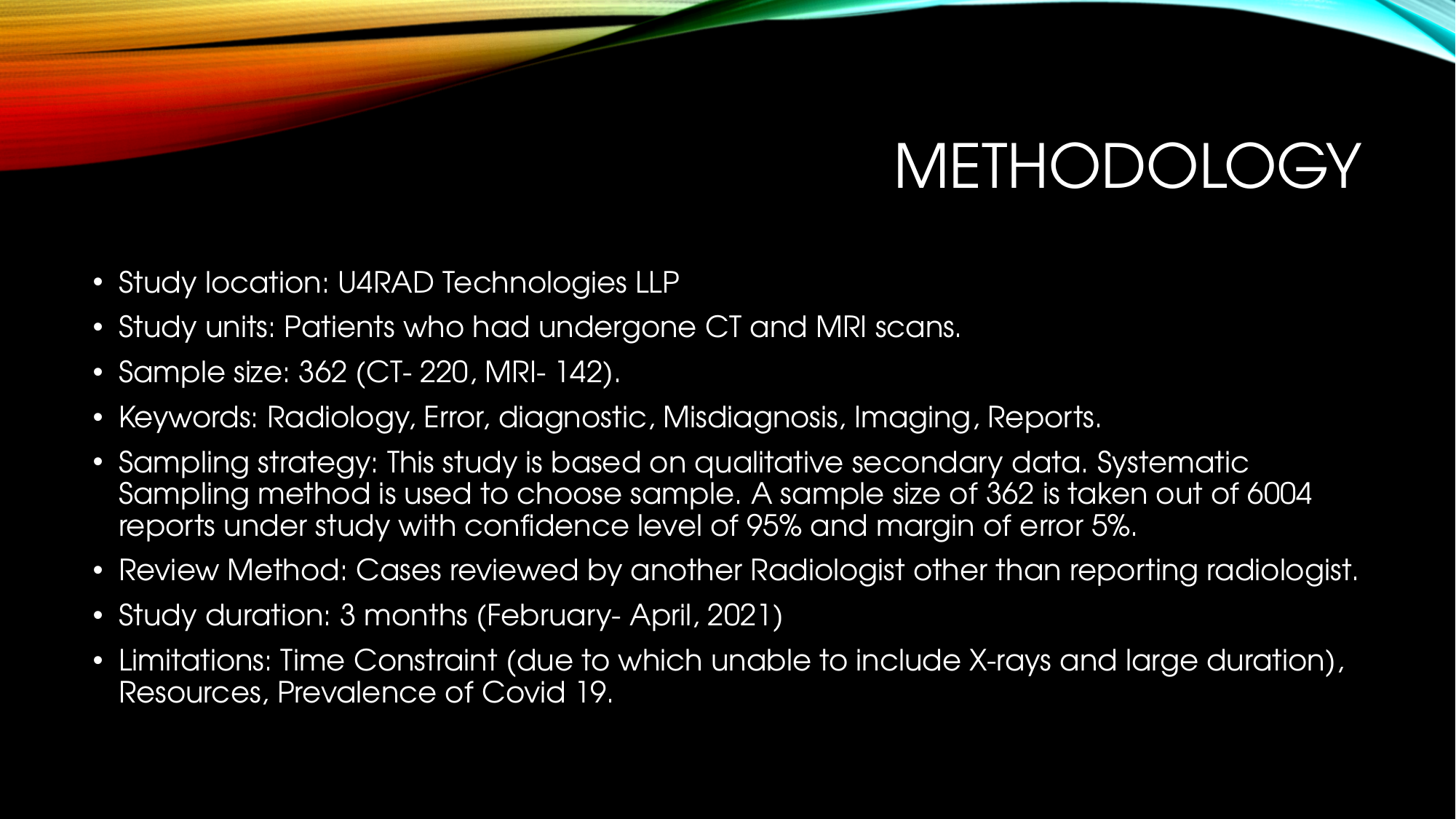

# methodology
Study location: U4RAD Technologies LLP
Study units: Patients who had undergone CT and MRI scans.
Sample size: 362 (CT- 220, MRI- 142).
Keywords: Radiology, Error, diagnostic, Misdiagnosis, Imaging, Reports.
Sampling strategy: This study is based on qualitative secondary data. Systematic Sampling method is used to choose sample. A sample size of 362 is taken out of 6004 reports under study with confidence level of 95% and margin of error 5%.
Review Method: Cases reviewed by another Radiologist other than reporting radiologist.
Study duration: 3 months (February- April, 2021)
Limitations: Time Constraint (due to which unable to include X-rays and large duration), Resources, Prevalence of Covid 19.